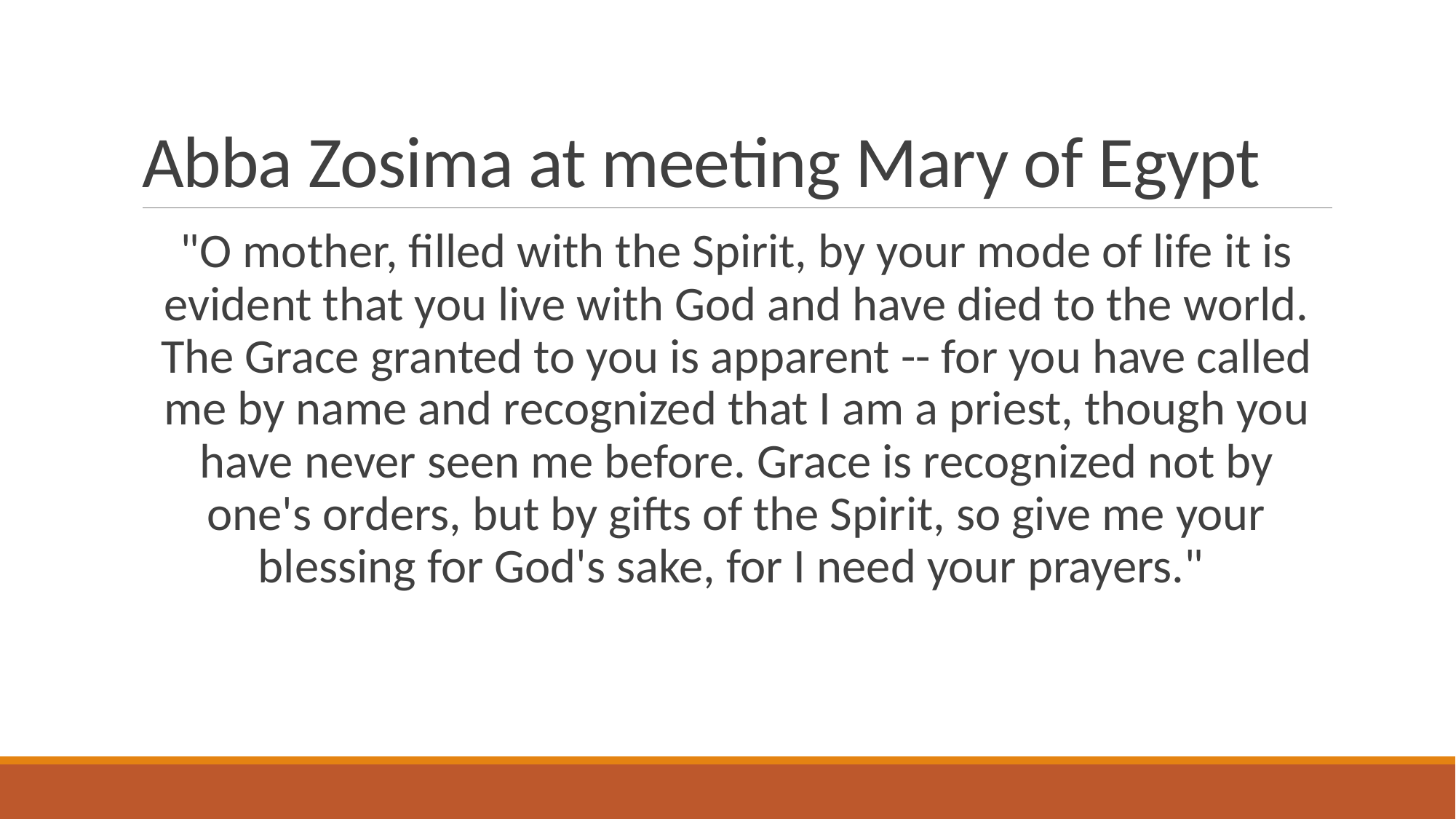

# Abba Zosima at meeting Mary of Egypt
"O mother, filled with the Spirit, by your mode of life it is evident that you live with God and have died to the world. The Grace granted to you is apparent -- for you have called me by name and recognized that I am a priest, though you have never seen me before. Grace is recognized not by one's orders, but by gifts of the Spirit, so give me your blessing for God's sake, for I need your prayers."